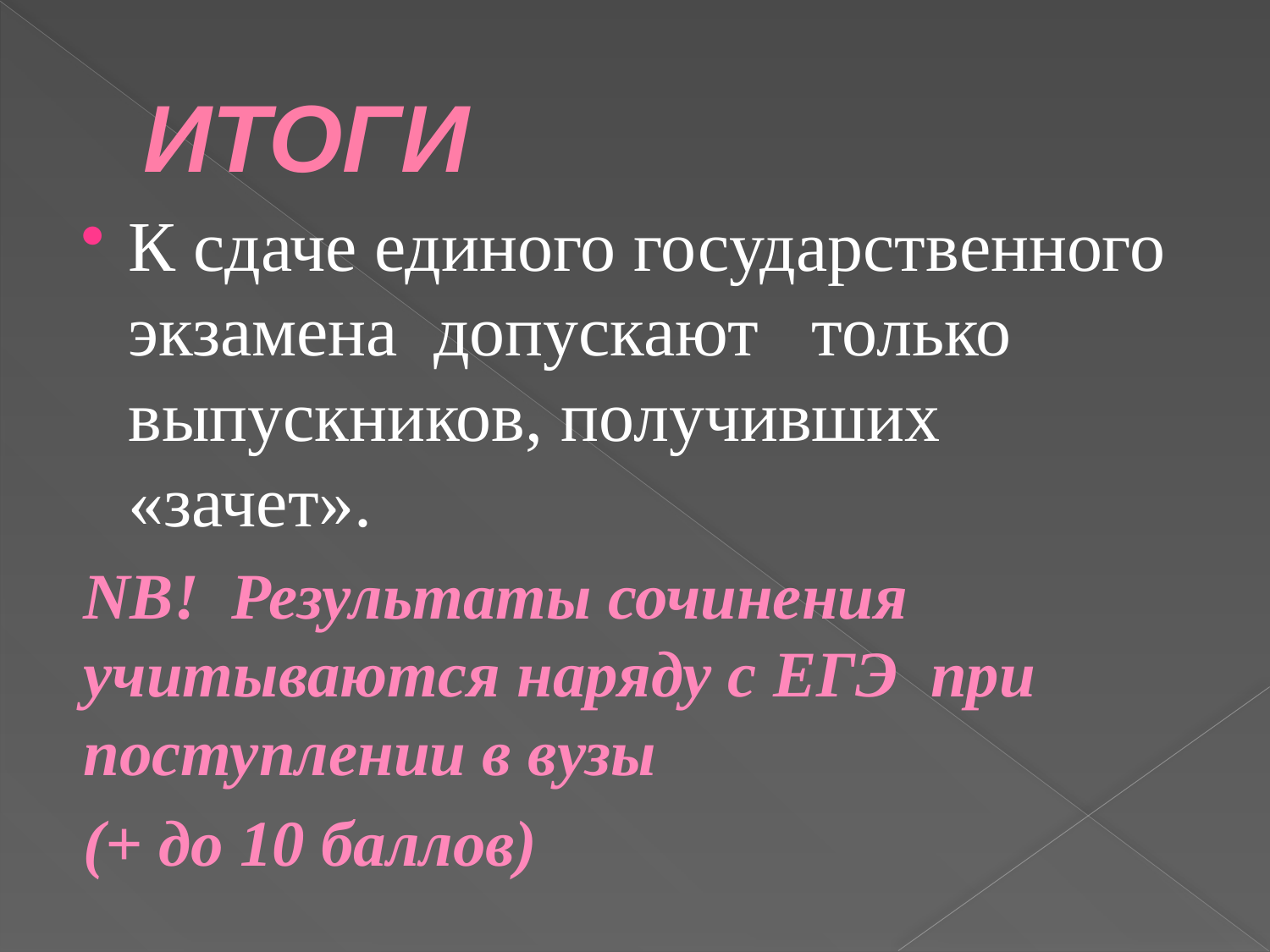

# ИТОГИ

К сдаче единого государственного экзамена  допускают   только выпускников, получивших «зачет».
NB!  Результаты сочинения учитываются наряду с ЕГЭ  при поступлении в вузы
(+ до 10 баллов)